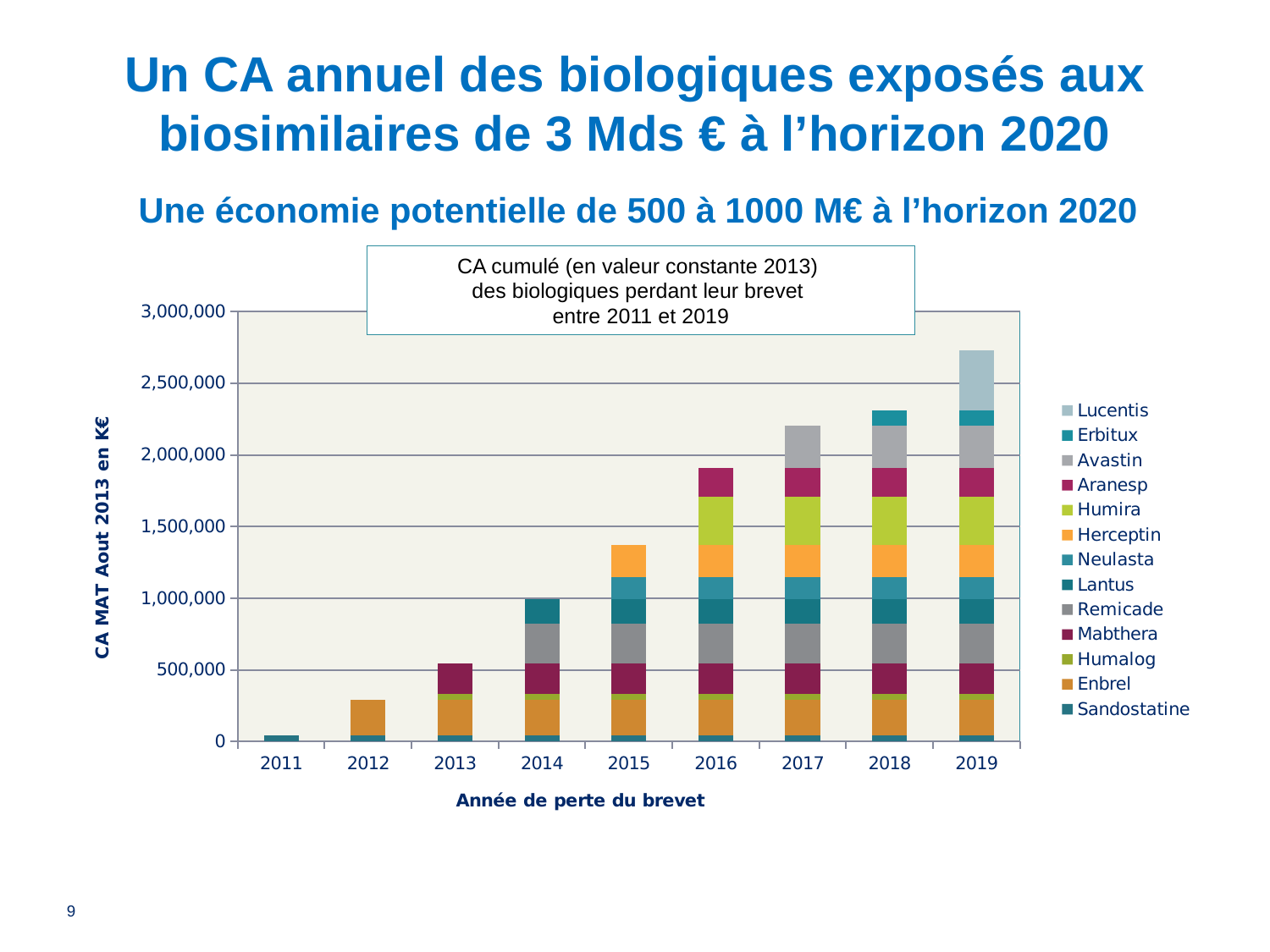

# Un CA annuel des biologiques exposés aux biosimilaires de 3 Mds € à l’horizon 2020
Une économie potentielle de 500 à 1000 M€ à l’horizon 2020
CA cumulé (en valeur constante 2013)
des biologiques perdant leur brevet
entre 2011 et 2019

### Chart

| Category | Sandostatine | Enbrel | Humalog | Mabthera | Remicade | Lantus | Neulasta | Herceptin | Humira | Aranesp | Avastin | Erbitux | Lucentis |
|---|---|---|---|---|---|---|---|---|---|---|---|---|---|
| 2011 | 43254.0 | None | None | None | None | None | None | None | None | None | None | None | None |
| 2012 | 43254.0 | 246972.0 | None | None | None | None | None | None | None | None | None | None | None |
| 2013 | 43254.0 | 246972.0 | 44170.0 | 210647.0 | None | None | None | None | None | None | None | None | None |
| 2014 | 43254.0 | 246972.0 | 44170.0 | 210647.0 | 277448.0 | 171155.0 | None | None | None | None | None | None | None |
| 2015 | 43254.0 | 246972.0 | 44170.0 | 210647.0 | 277448.0 | 171155.0 | 151690.0 | 229075.0 | None | None | None | None | None |
| 2016 | 43254.0 | 246972.0 | 44170.0 | 210647.0 | 277448.0 | 171155.0 | 151690.0 | 229075.0 | 336592.0 | 199091.0 | None | None | None |
| 2017 | 43254.0 | 246972.0 | 44170.0 | 210647.0 | 277448.0 | 171155.0 | 151690.0 | 229075.0 | 336592.0 | 199091.0 | 296539.0 | None | None |
| 2018 | 43254.0 | 246972.0 | 44170.0 | 210647.0 | 277448.0 | 171155.0 | 151690.0 | 229075.0 | 336592.0 | 199091.0 | 296539.0 | 101589.0 | None |
| 2019 | 43254.0 | 246972.0 | 44170.0 | 210647.0 | 277448.0 | 171155.0 | 151690.0 | 229075.0 | 336592.0 | 199091.0 | 296539.0 | 101589.0 | 422960.0 |
9